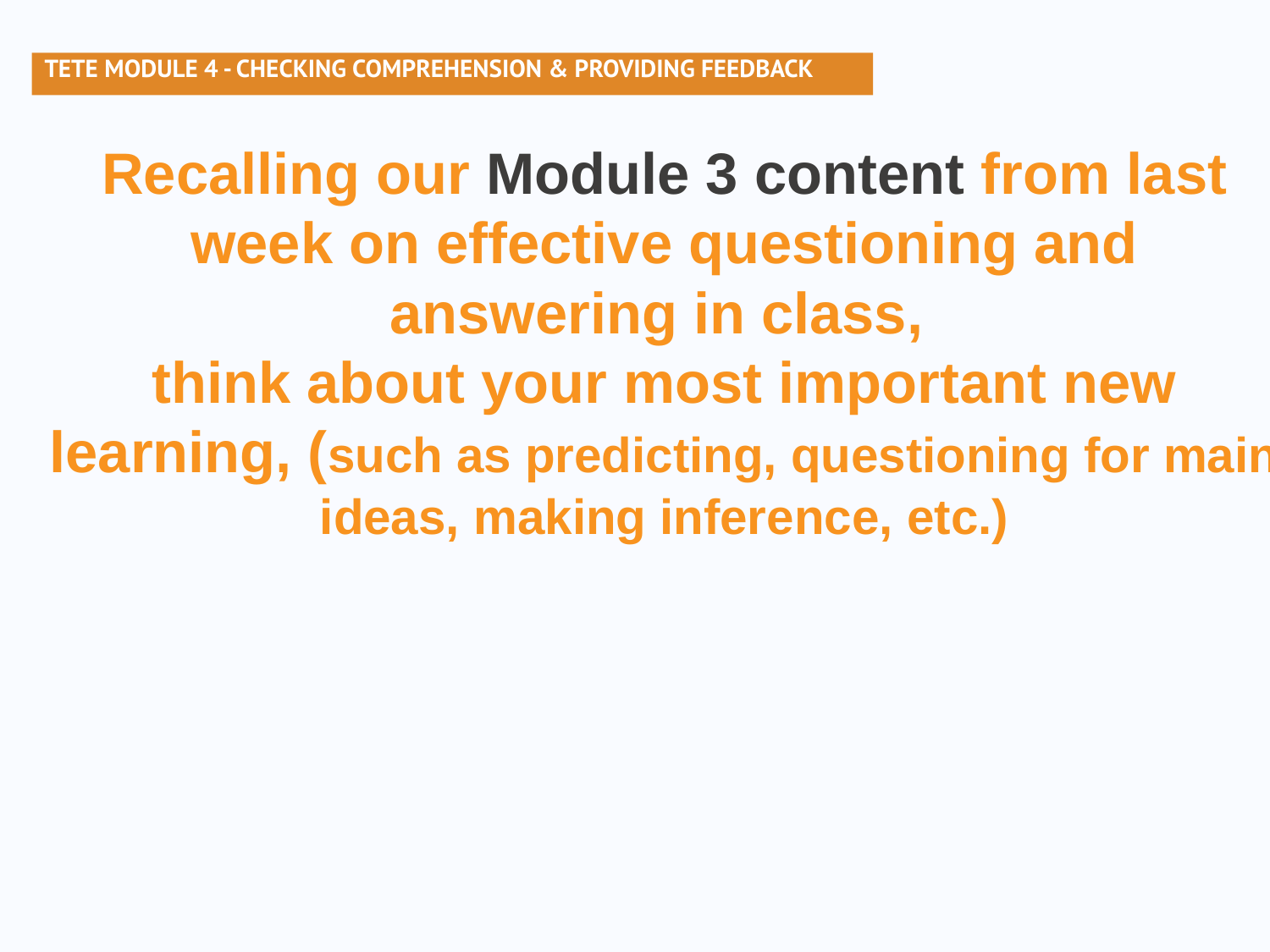

TETE MODULE 4 - CHECKING COMPREHENSION & PROVIDING FEEDBACK
Recalling our Module 3 content from last week on effective questioning and answering in class,
think about your most important new learning, (such as predicting, questioning for main ideas, making inference, etc.)